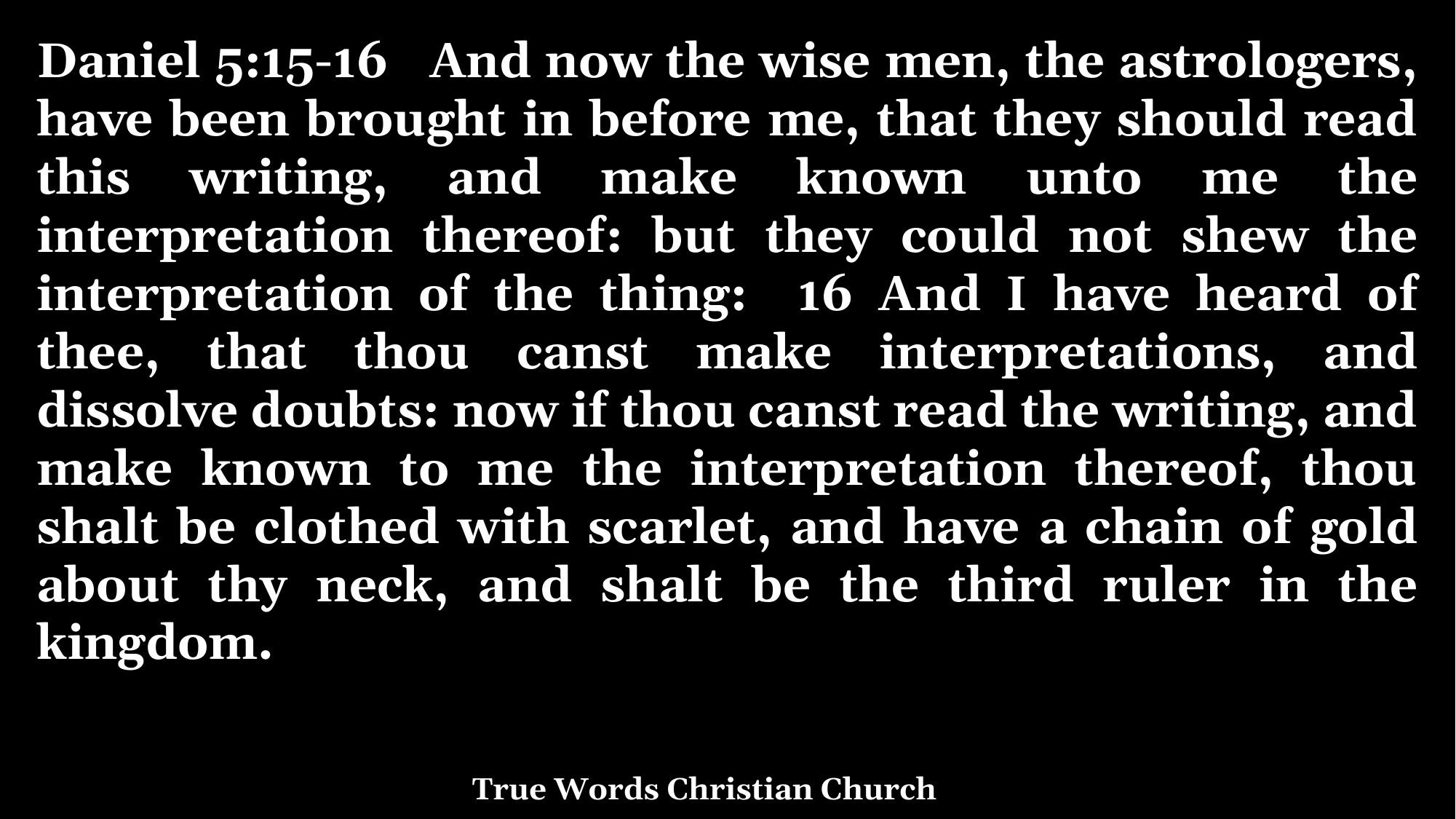

Daniel 5:15-16   And now the wise men, the astrologers, have been brought in before me, that they should read this writing, and make known unto me the interpretation thereof: but they could not shew the interpretation of the thing:  16 And I have heard of thee, that thou canst make interpretations, and dissolve doubts: now if thou canst read the writing, and make known to me the interpretation thereof, thou shalt be clothed with scarlet, and have a chain of gold about thy neck, and shalt be the third ruler in the kingdom.
True Words Christian Church